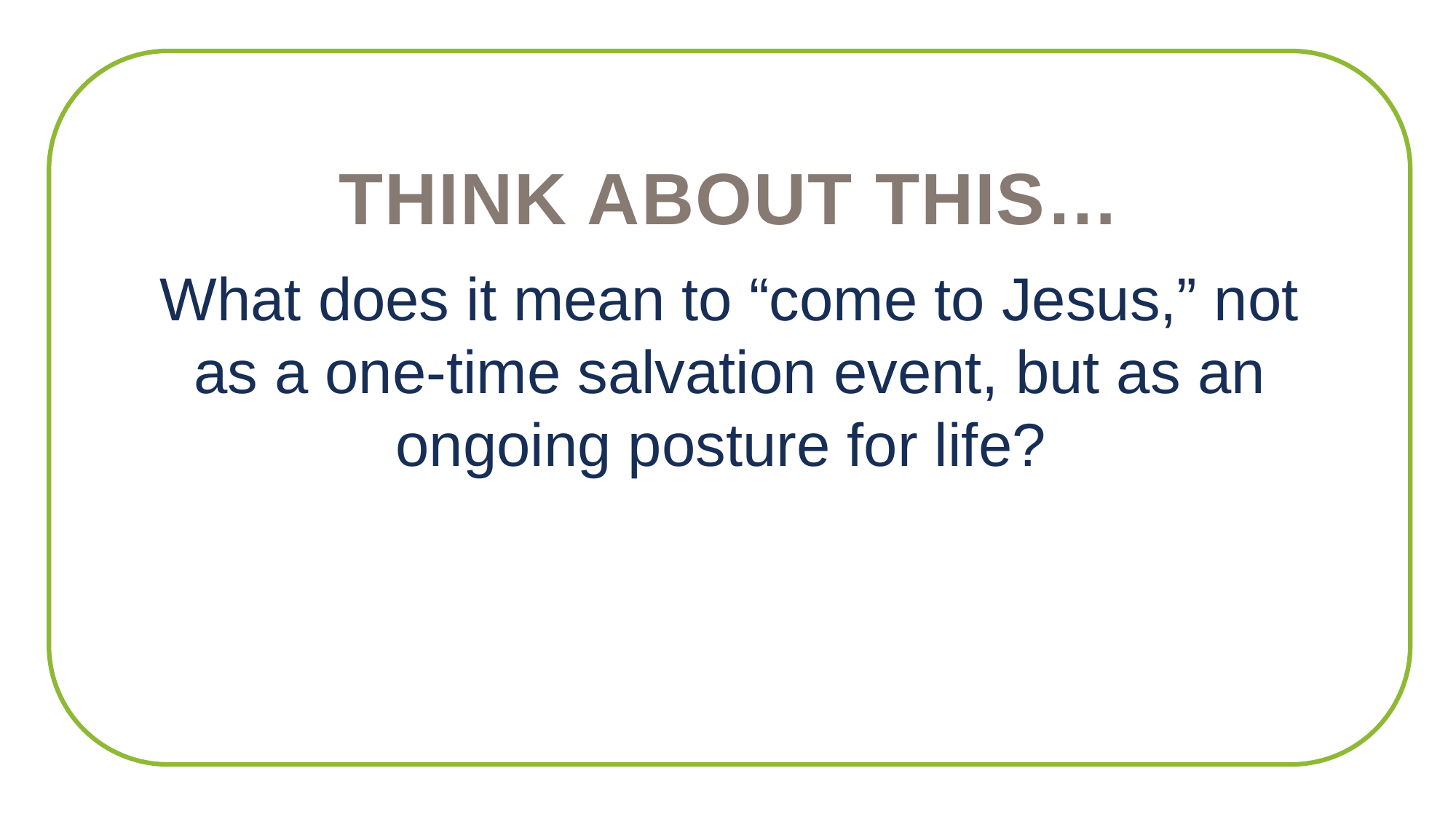

THINK ABOUT THIS…

What does it mean to “come to Jesus,” not as a one-time salvation event, but as an ongoing posture for life?